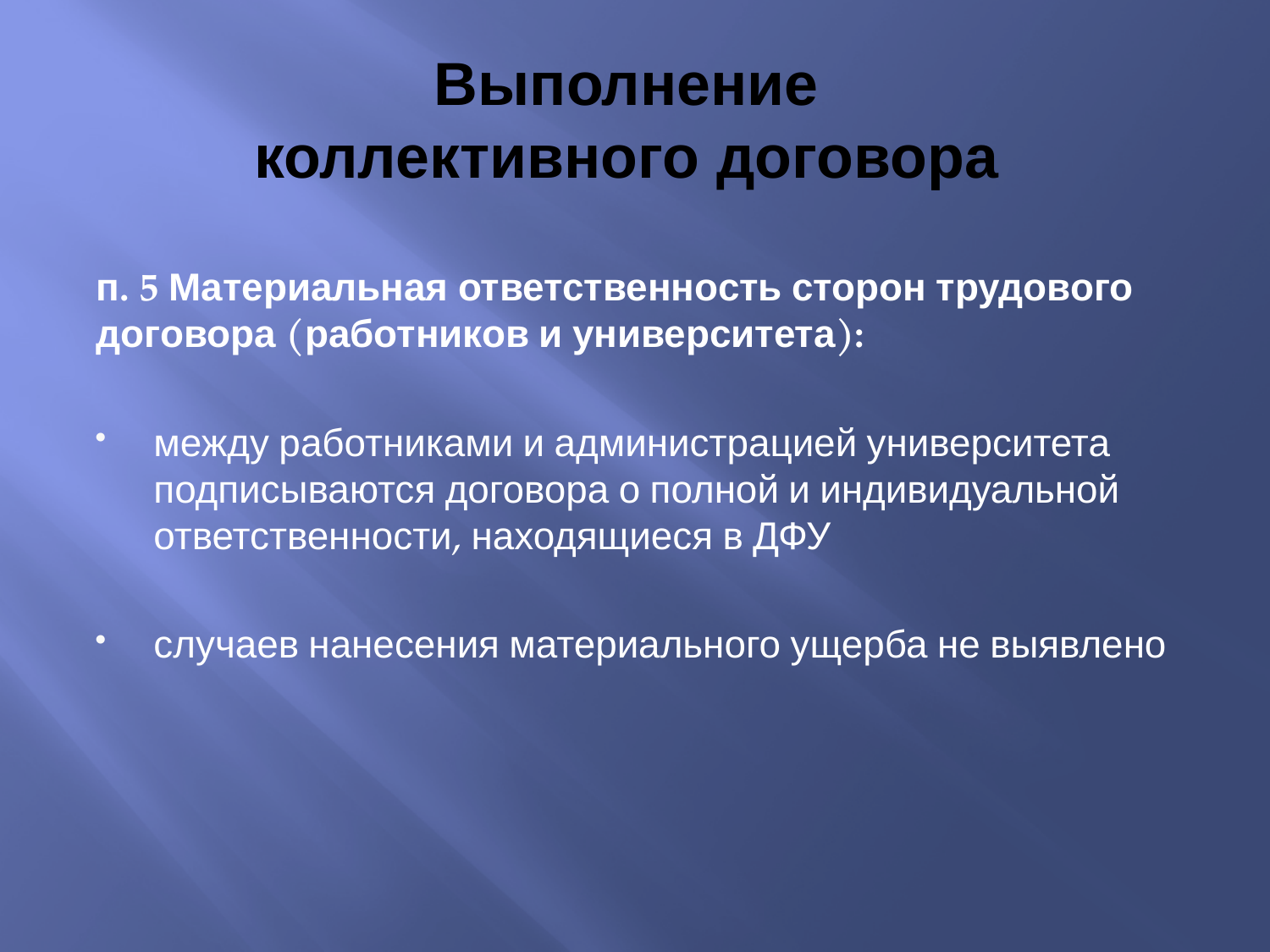

# Выполнение коллективного договора
п. 5 Материальная ответственность сторон трудового договора (работников и университета):

между работниками и администрацией университета подписываются договора о полной и индивидуальной ответственности, находящиеся в ДФУ

случаев нанесения материального ущерба не выявлено